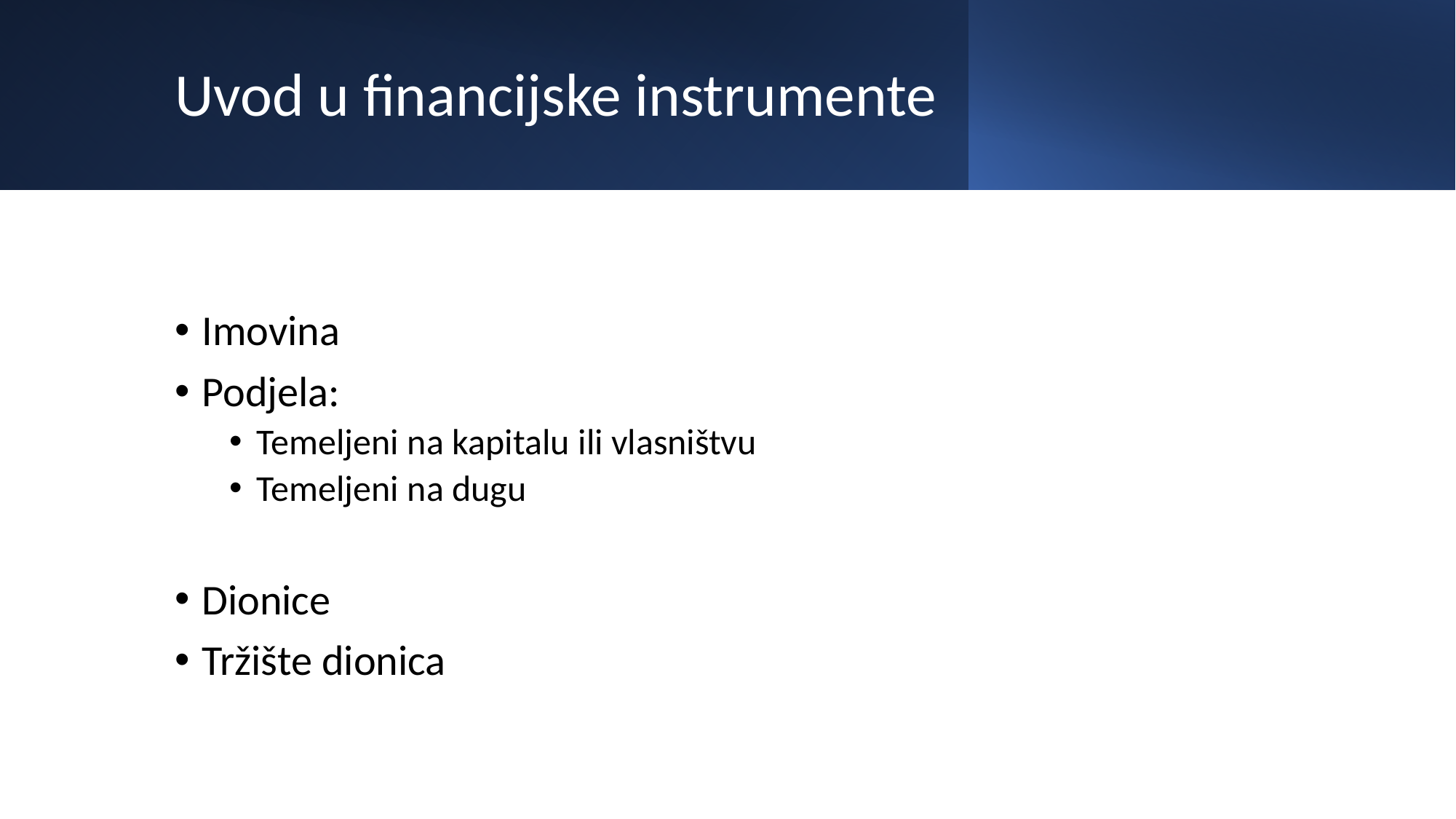

# Uvod u financijske instrumente
Imovina
Podjela:
Temeljeni na kapitalu ili vlasništvu
Temeljeni na dugu

Dionice
Tržište dionica